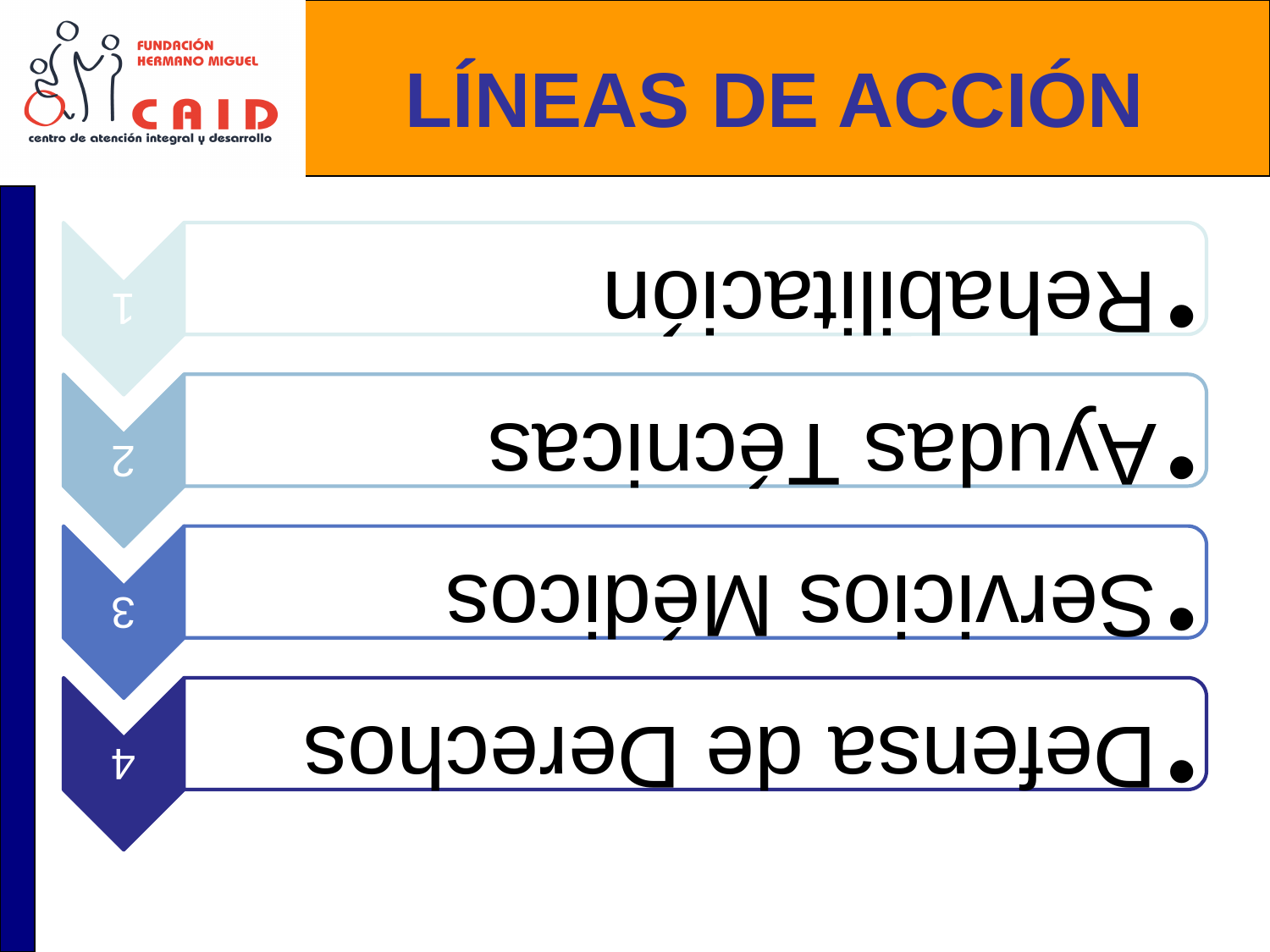

# LÍNEAS DE ACCIÓN
1
Rehabilitación
2
Ayudas Técnicas
3
Servicios Médicos
4
Defensa de Derechos